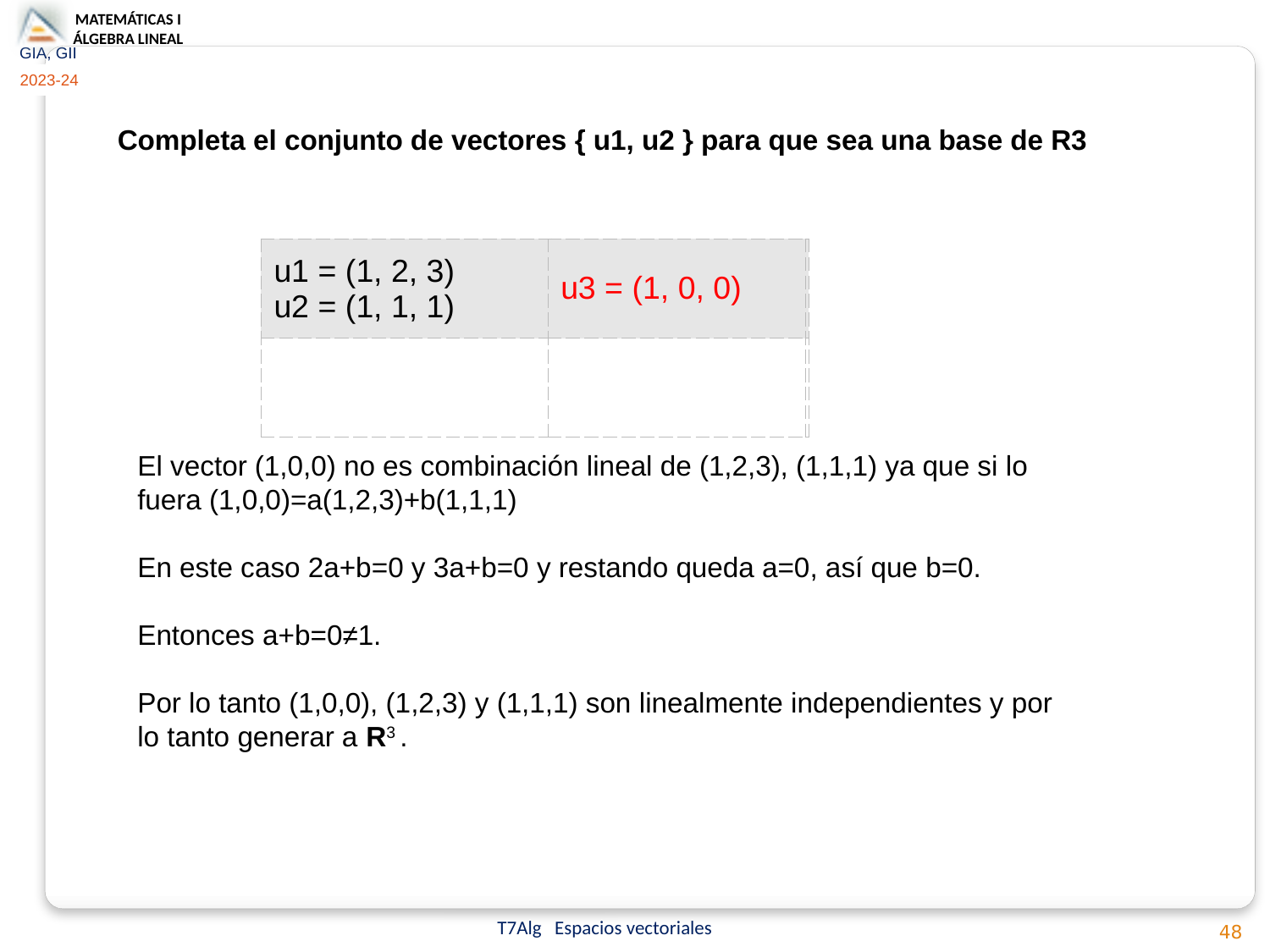

Completa el conjunto de vectores { u1, u2 } para que sea una base de R3
| u1 = (1, 2, 3) u2 = (1, 1, 1) |  |
| --- | --- |
|  |  |
| u3 = (1, 0, 0) |
| --- |
|  |
El vector (1,0,0) no es combinación lineal de (1,2,3), (1,1,1) ya que si lo fuera (1,0,0)=a(1,2,3)+b(1,1,1)

En este caso 2a+b=0 y 3a+b=0 y restando queda a=0, así que b=0.

Entonces a+b=0≠1.

Por lo tanto (1,0,0), (1,2,3) y (1,1,1) son linealmente independientes y por lo tanto generar a R3 .
48